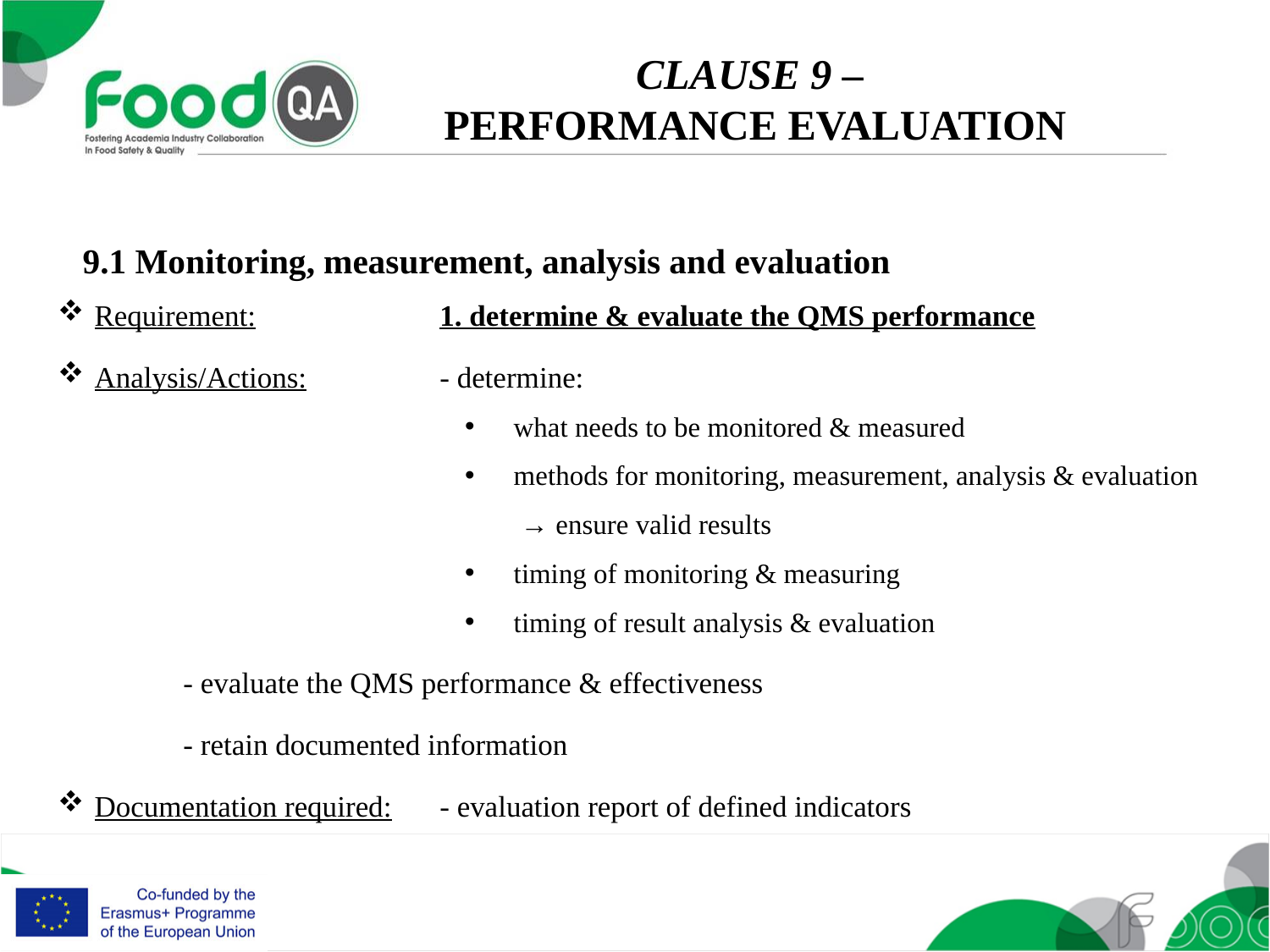

CLAUSE 9 –
PERFORMANCE EVALUATION
9.1 Monitoring, measurement, analysis and evaluation
Requirement: 	1. determine & evaluate the QMS performance
Analysis/Actions: 	- determine:
what needs to be monitored & measured
methods for monitoring, measurement, analysis & evaluation
        → ensure valid results
timing of monitoring & measuring
timing of result analysis & evaluation
	- evaluate the QMS performance & effectiveness
	- retain documented information
Documentation required:	- evaluation report of defined indicators